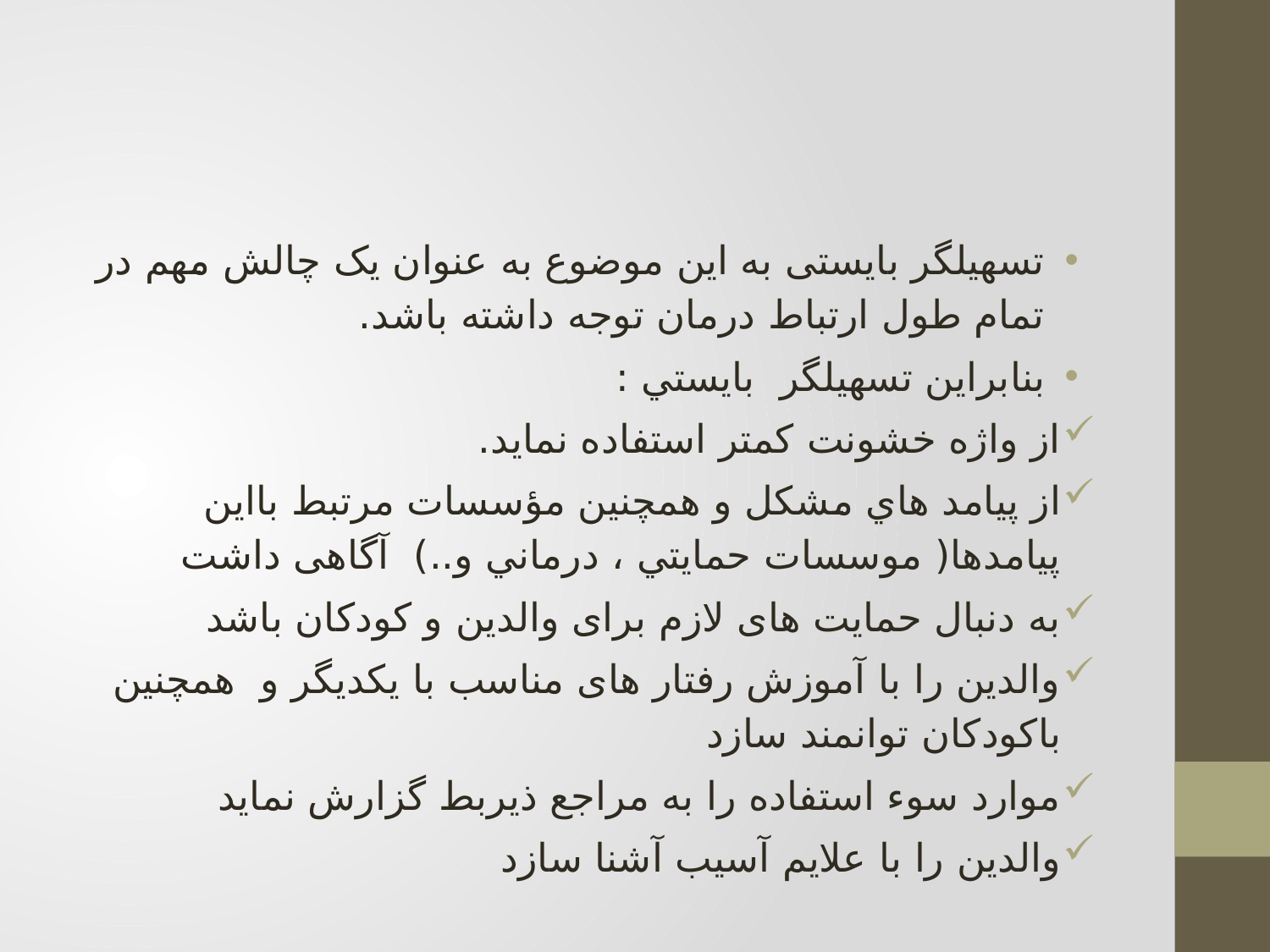

#
تسهیلگر بایستی به این موضوع به عنوان یک چالش مهم در تمام طول ارتباط درمان توجه داشته باشد.
بنابراین تسهيلگر  بايستي :
از واژه خشونت کمتر استفاده نمايد.
از پیامد هاي مشكل و همچنین مؤسسات مرتبط بااين پيامدها( موسسات حمايتي ، درماني و..)  آگاهی داشت
به دنبال حمایت های لازم برای والدین و کودکان باشد
والدین را با آموزش رفتار های مناسب با یکدیگر و  همچنين باکودکان توانمند سازد
موارد سوء استفاده را به مراجع ذیربط گزارش نماید
والدین را با علایم آسیب آشنا سازد